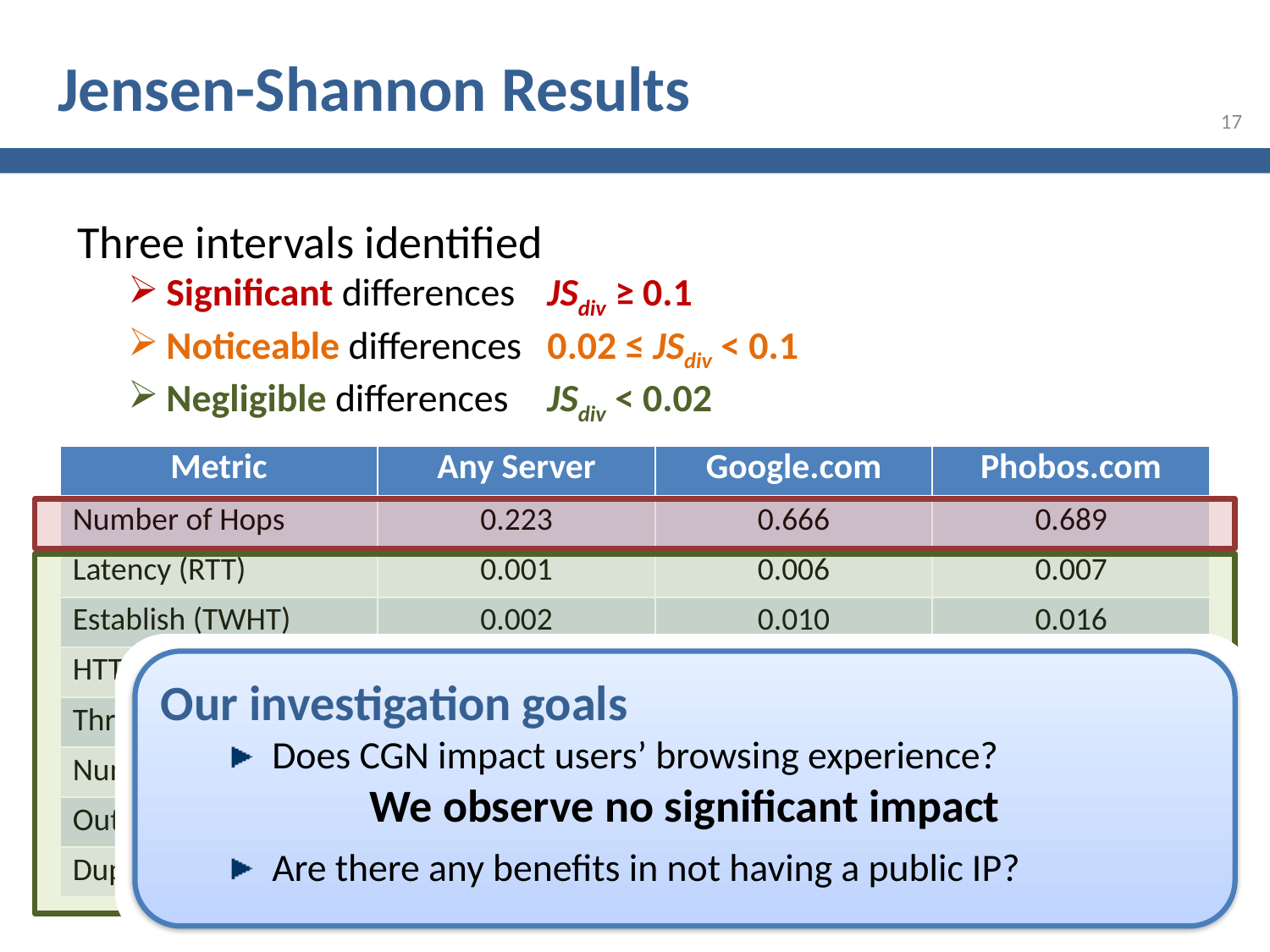

# Jensen-Shannon Results
17
Three intervals identified
Significant differences	JSdiv ≥ 0.1
Noticeable differences	0.02 ≤ JSdiv < 0.1
Negligible differences	JSdiv < 0.02
| Metric | Any Server | Google.com | Phobos.com |
| --- | --- | --- | --- |
| Number of Hops | 0.223 | 0.666 | 0.689 |
| Latency (RTT) | 0.001 | 0.006 | 0.007 |
| Establish (TWHT) | 0.002 | 0.010 | 0.016 |
| HTTP 1st (TTFB) | 0.002 | 0.006 | 0.006 |
| Throughput | 0.001 | - | 0.022 |
| Number of SYN | <0.001 | <0.001 | <0.001 |
| Out of Sequence | <0.001 | - | - |
| Duplicates | 0.001 | 0.001 | <0.001 |

Our investigation goals
Does CGN impact users’ browsing experience?
We observe no significant impact
Are there any benefits in not having a public IP?